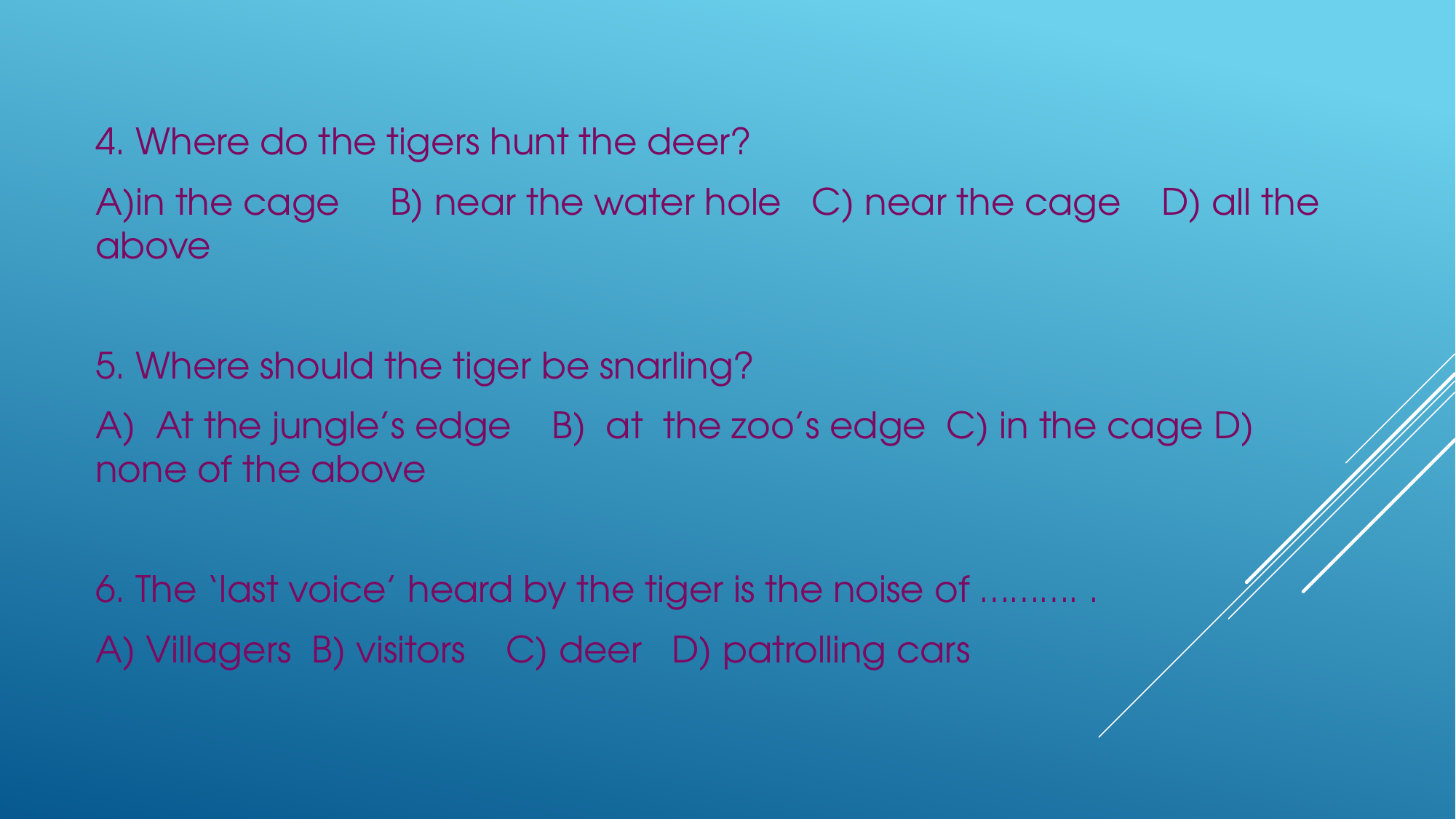

4. Where do the tigers hunt the deer?
A)in the cage     B) near the water hole   C) near the cage    D) all the above

5. Where should the tiger be snarling?
A)  At the jungle’s edge    B)  at  the zoo’s edge  C) in the cage D) none of the above

6. The ‘last voice’ heard by the tiger is the noise of ………. .
A) Villagers  B) visitors    C) deer   D) patrolling cars